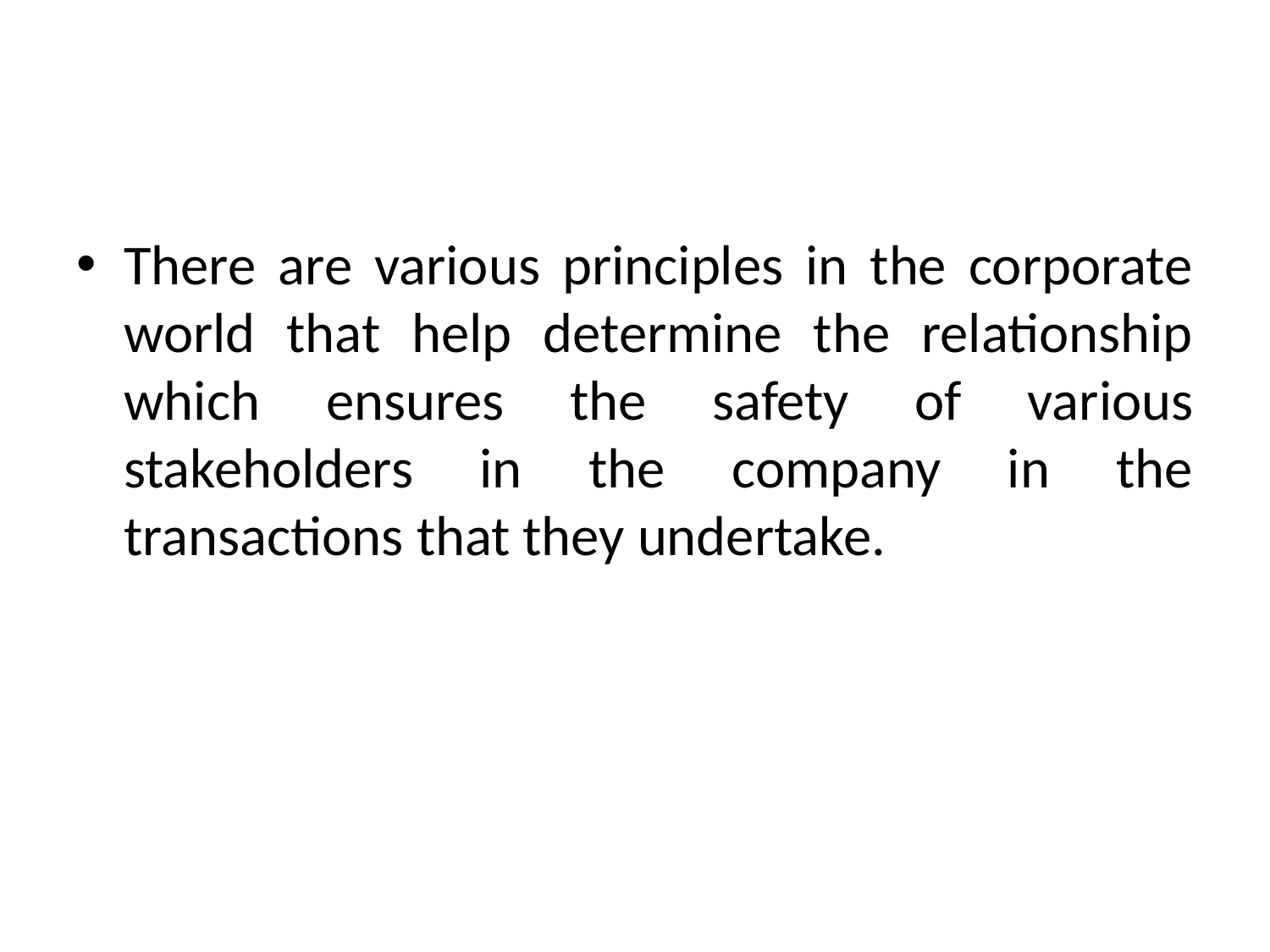

There are various principles in the corporate world that help determine the relationship which ensures the safety of various stakeholders in the company in the transactions that they undertake.